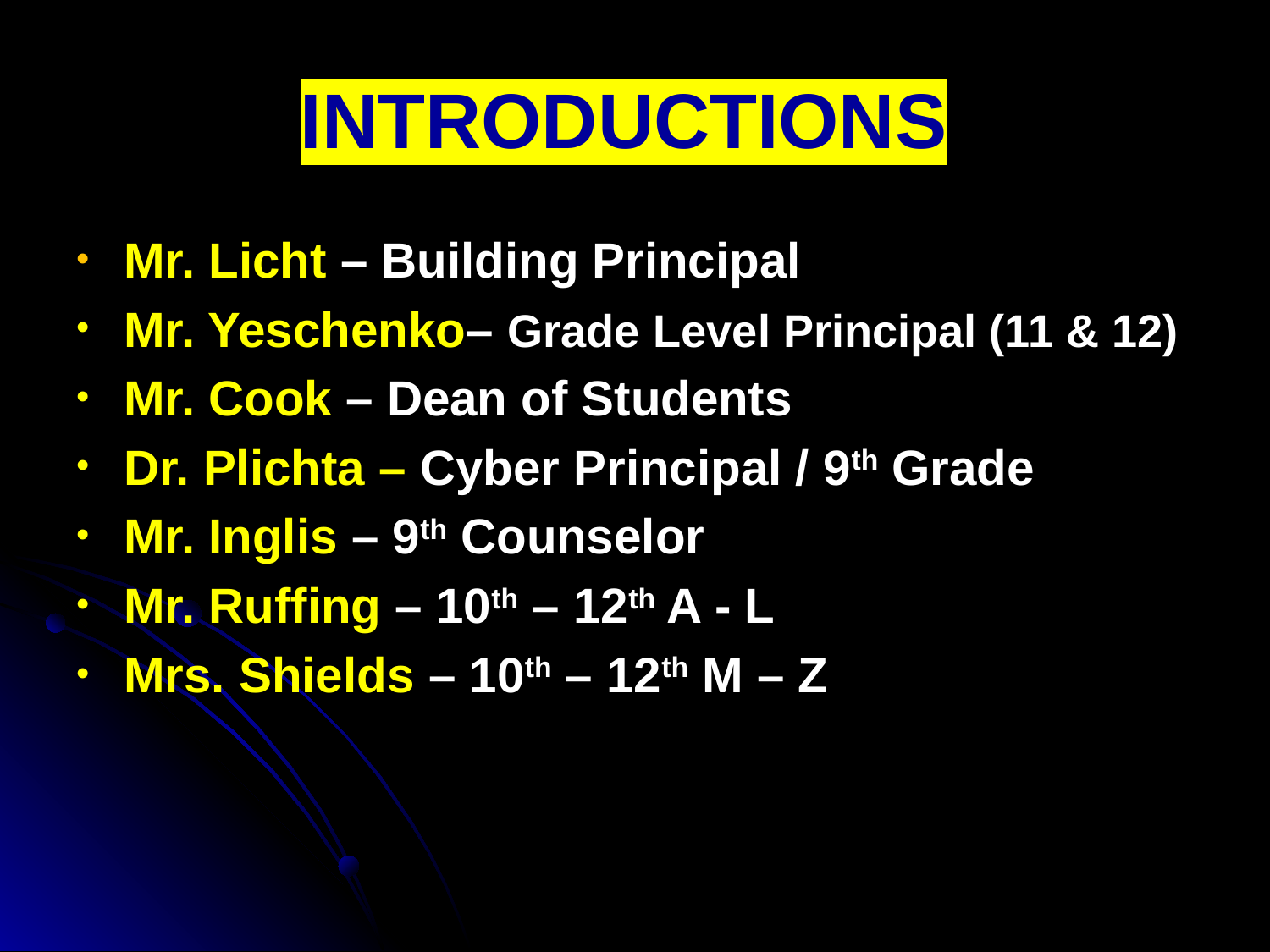

# INTRODUCTIONS
Mr. Licht – Building Principal
Mr. Yeschenko– Grade Level Principal (11 & 12)
Mr. Cook – Dean of Students
Dr. Plichta – Cyber Principal / 9th Grade
Mr. Inglis – 9th Counselor
Mr. Ruffing – 10th – 12th A - L
Mrs. Shields – 10th – 12th M – Z